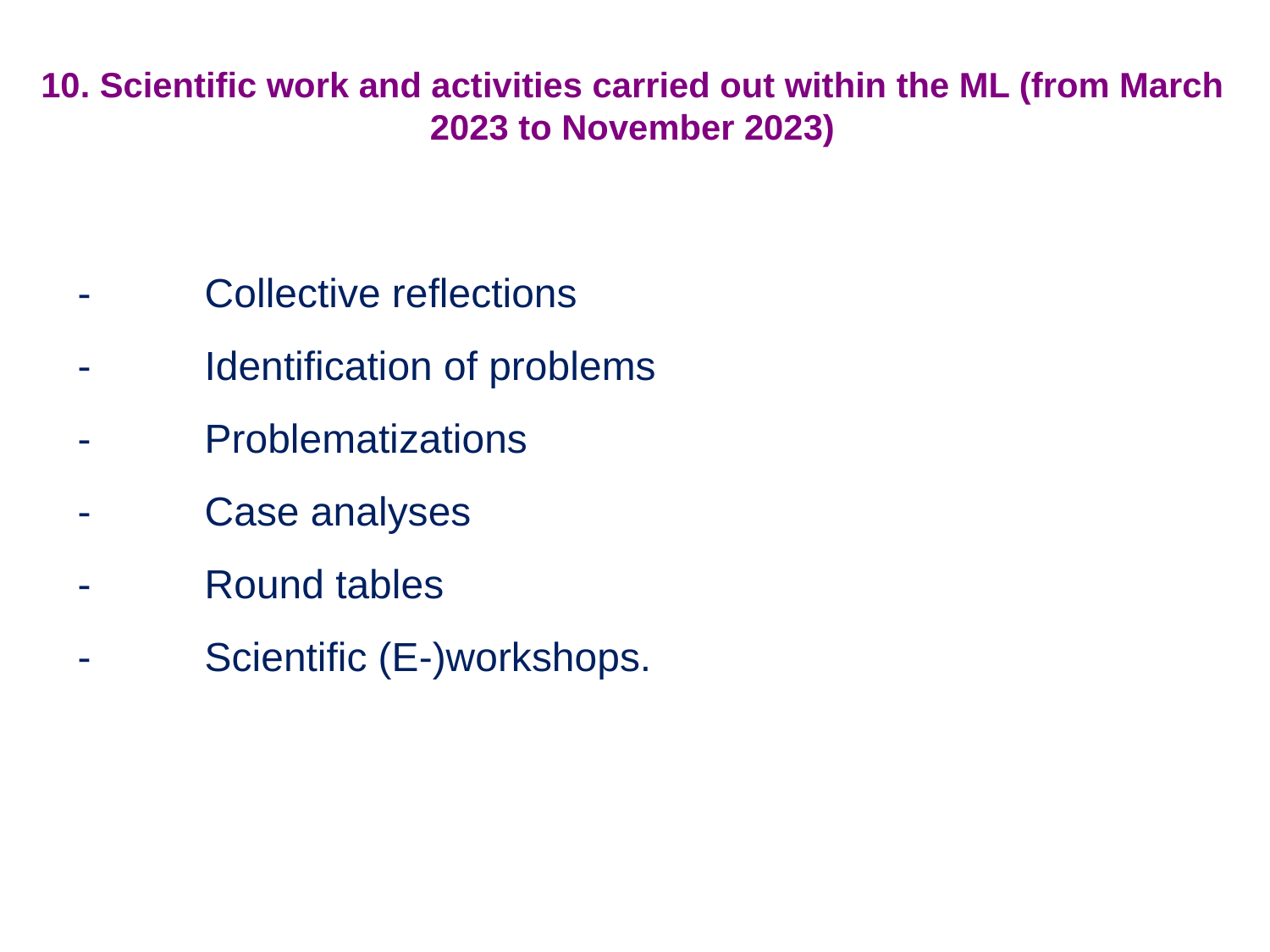

# 10. Scientific work and activities carried out within the ML (from March 2023 to November 2023)
-	Collective reflections
-	Identification of problems
-	Problematizations
-	Case analyses
-	Round tables
-	Scientific (E-)workshops.